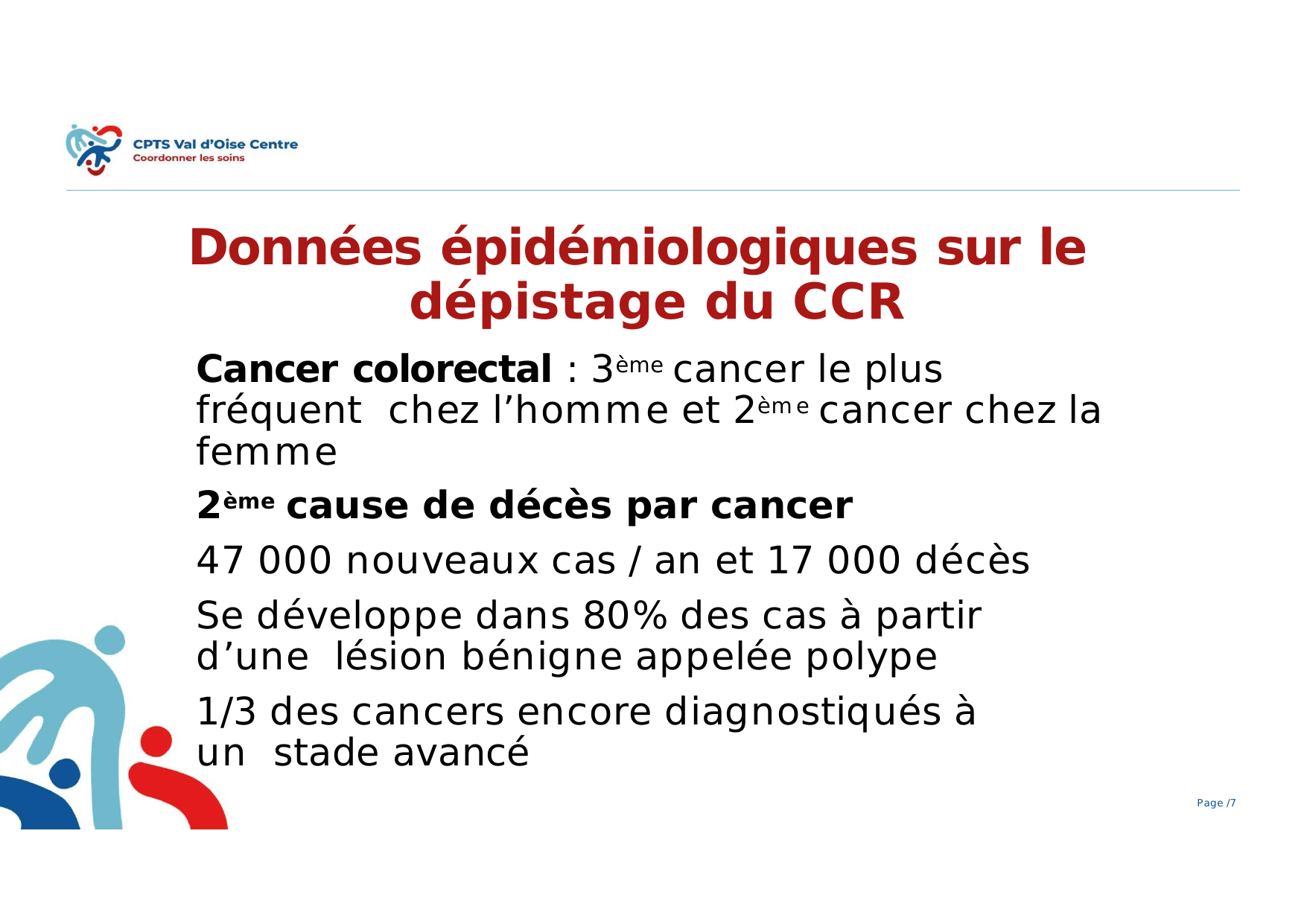

# Données épidémiologiques sur le  dépistage du CCR
Cancer colorectal : 3ème cancer le plus fréquent  chez l’homme et 2ème cancer chez la femme
2ème cause de décès par cancer
47 000 nouveaux cas / an et 17 000 décès
Se développe dans 80% des cas à partir d’une  lésion bénigne appelée polype
1/3 des cancers encore diagnostiqués à un  stade avancé
Page /7